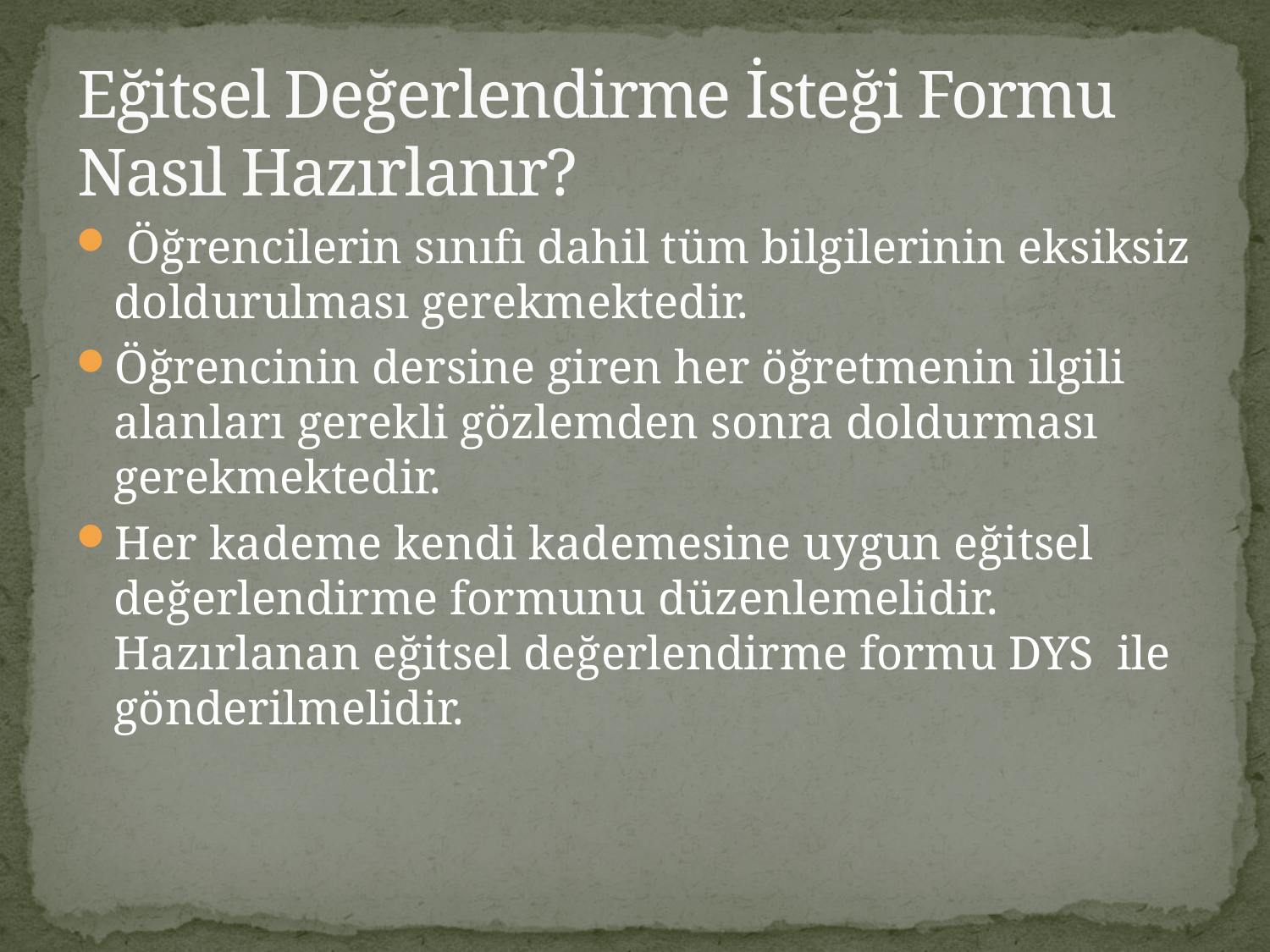

# Eğitsel Değerlendirme İsteği Formu Nasıl Hazırlanır?
 Öğrencilerin sınıfı dahil tüm bilgilerinin eksiksiz doldurulması gerekmektedir.
Öğrencinin dersine giren her öğretmenin ilgili alanları gerekli gözlemden sonra doldurması gerekmektedir.
Her kademe kendi kademesine uygun eğitsel değerlendirme formunu düzenlemelidir. Hazırlanan eğitsel değerlendirme formu DYS  ile gönderilmelidir.